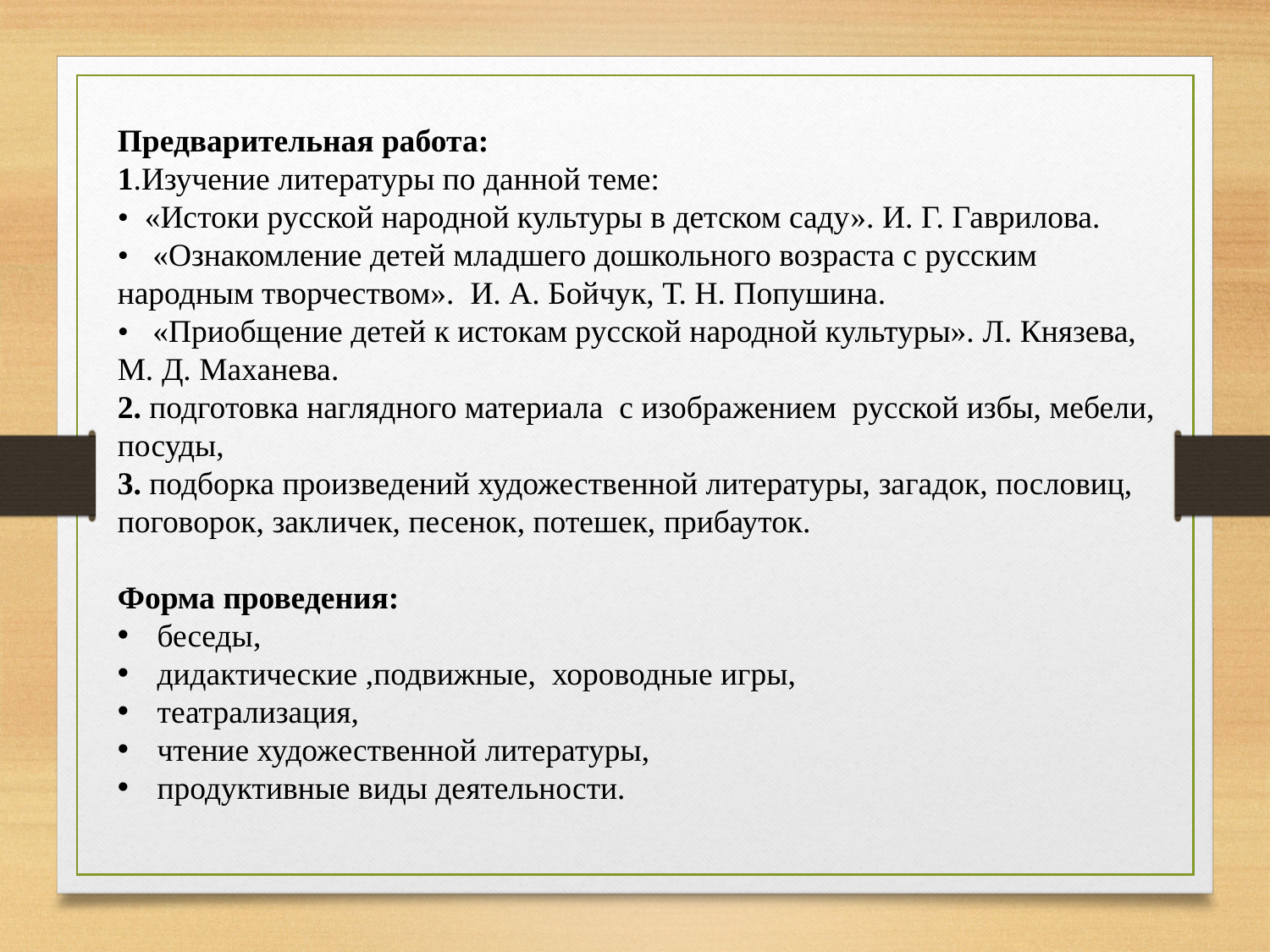

Предварительная работа:
1.Изучение литературы по данной теме:
•  «Истоки русской народной культуры в детском саду». И. Г. Гаврилова.
•   «Ознакомление детей младшего дошкольного возраста с русским народным творчеством».  И. А. Бойчук, Т. Н. Попушина.
•   «Приобщение детей к истокам русской народной культуры». Л. Князева, М. Д. Маханева.
2. подготовка наглядного материала  с изображением  русской избы, мебели, посуды,
3. подборка произведений художественной литературы, загадок, пословиц, поговорок, закличек, песенок, потешек, прибауток.

Форма проведения:
беседы,
дидактические ,подвижные,  хороводные игры,
театрализация,
чтение художественной литературы,
продуктивные виды деятельности.